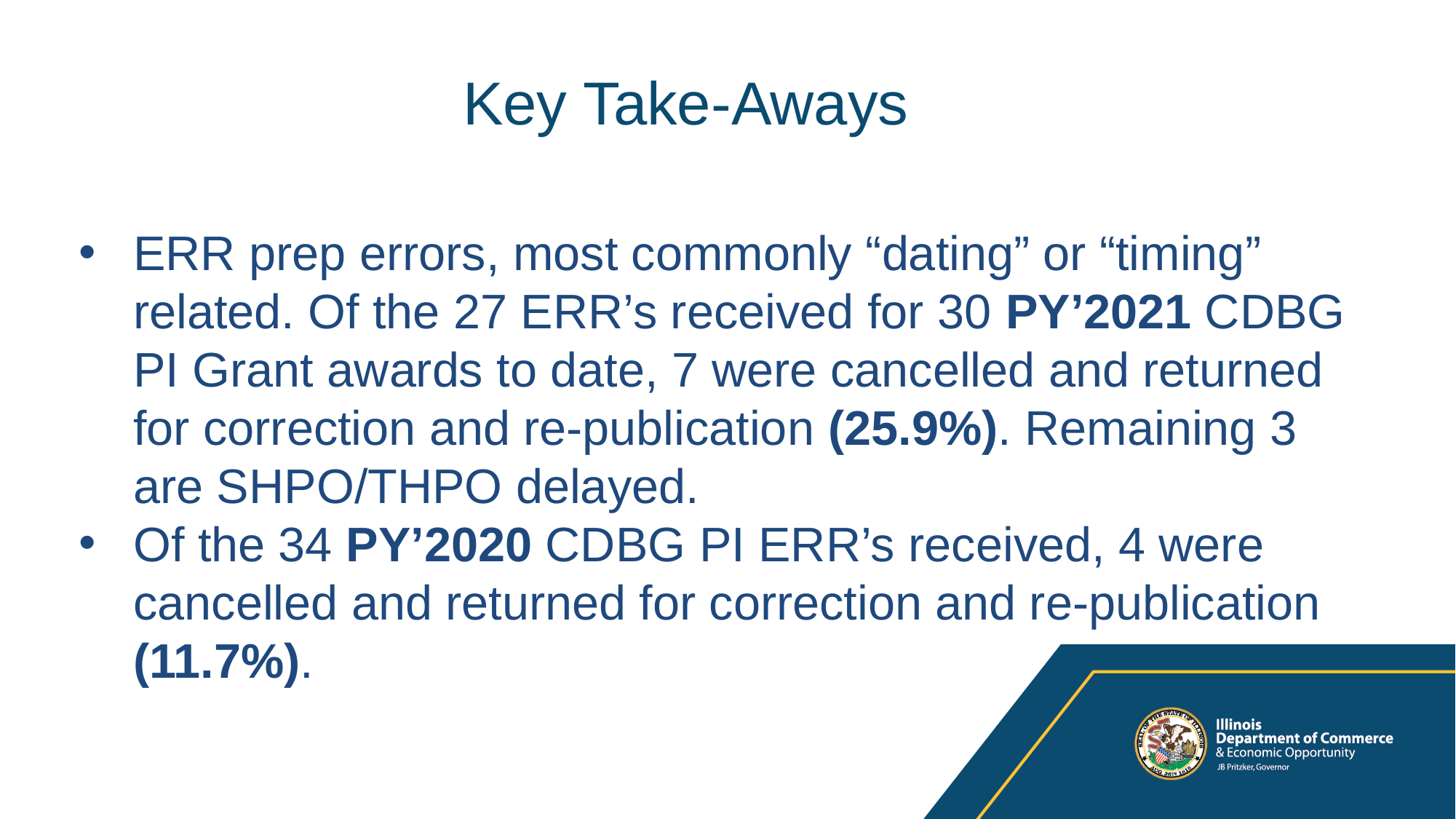

# Key Take-Aways

ERR prep errors, most commonly “dating” or “timing” related. Of the 27 ERR’s received for 30 PY’2021 CDBG PI Grant awards to date, 7 were cancelled and returned for correction and re-publication (25.9%). Remaining 3 are SHPO/THPO delayed.
Of the 34 PY’2020 CDBG PI ERR’s received, 4 were cancelled and returned for correction and re-publication (11.7%).